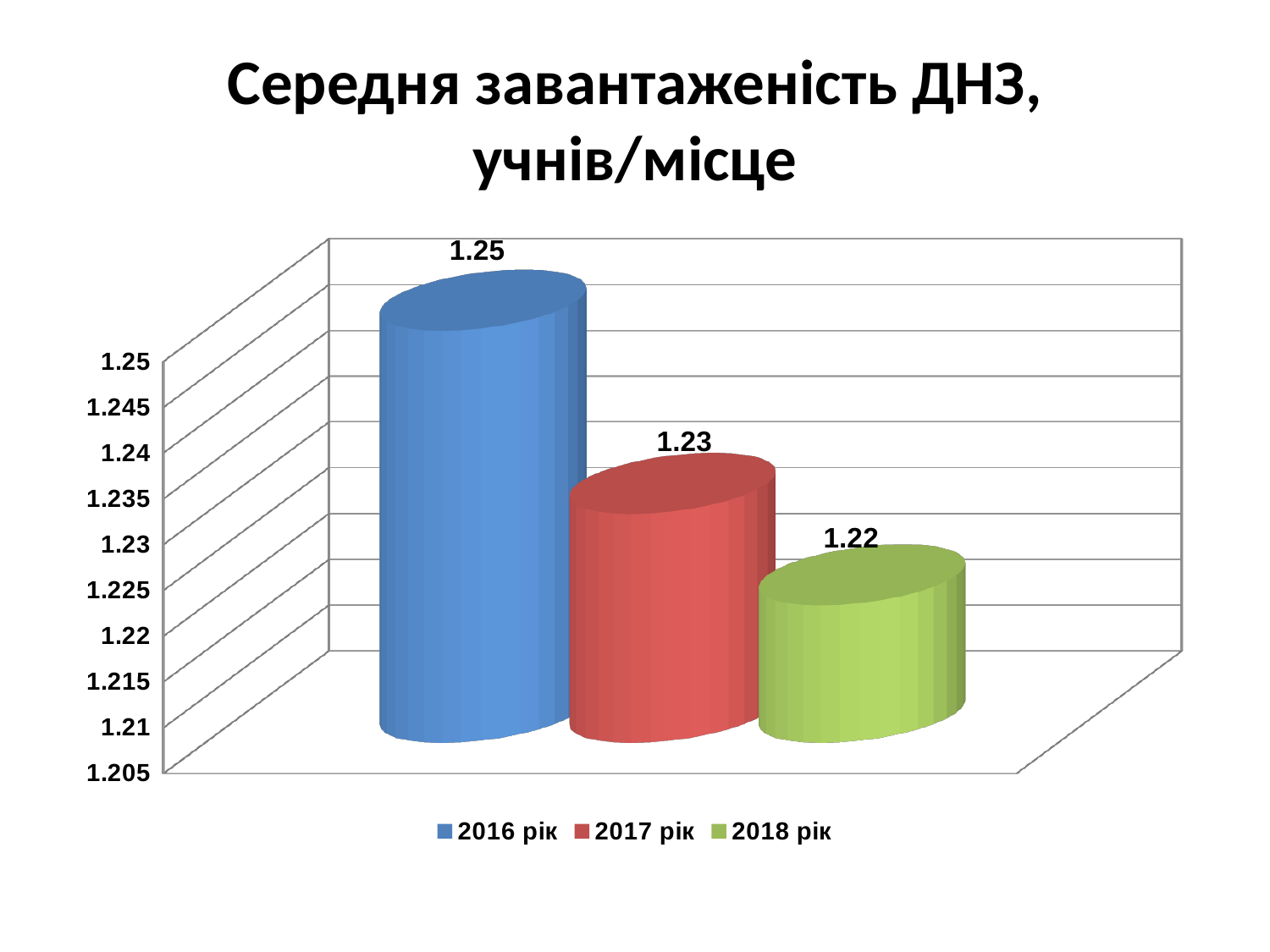

# Середня завантаженість ДНЗ, учнів/місце

[unsupported chart]